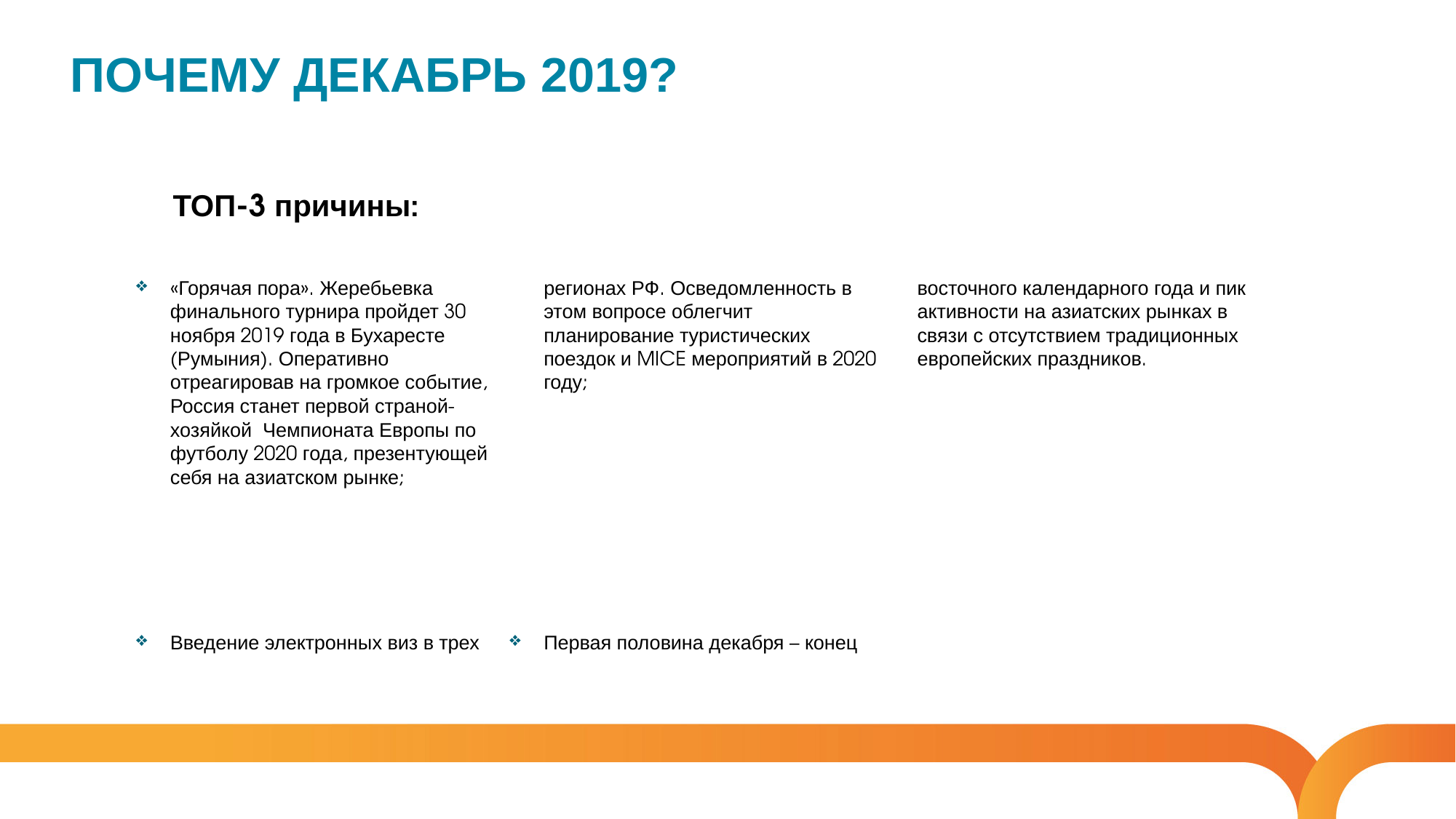

# ПОЧЕМУ ДЕКАБРЬ 2019?
ТОП-3 причины:
«Горячая пора». Жеребьевка финального турнира пройдет 30 ноября 2019 года в Бухаресте (Румыния). Оперативно отреагировав на громкое событие, Россия станет первой страной-хозяйкой  Чемпионата Европы по футболу 2020 года, презентующей себя на азиатском рынке;

Введение электронных виз в трех регионах РФ. Осведомленность в этом вопросе облегчит планирование туристических поездок и MICE мероприятий в 2020 году;

Первая половина декабря – конец восточного календарного года и пик активности на азиатских рынках в связи с отсутствием традиционных европейских праздников.
6